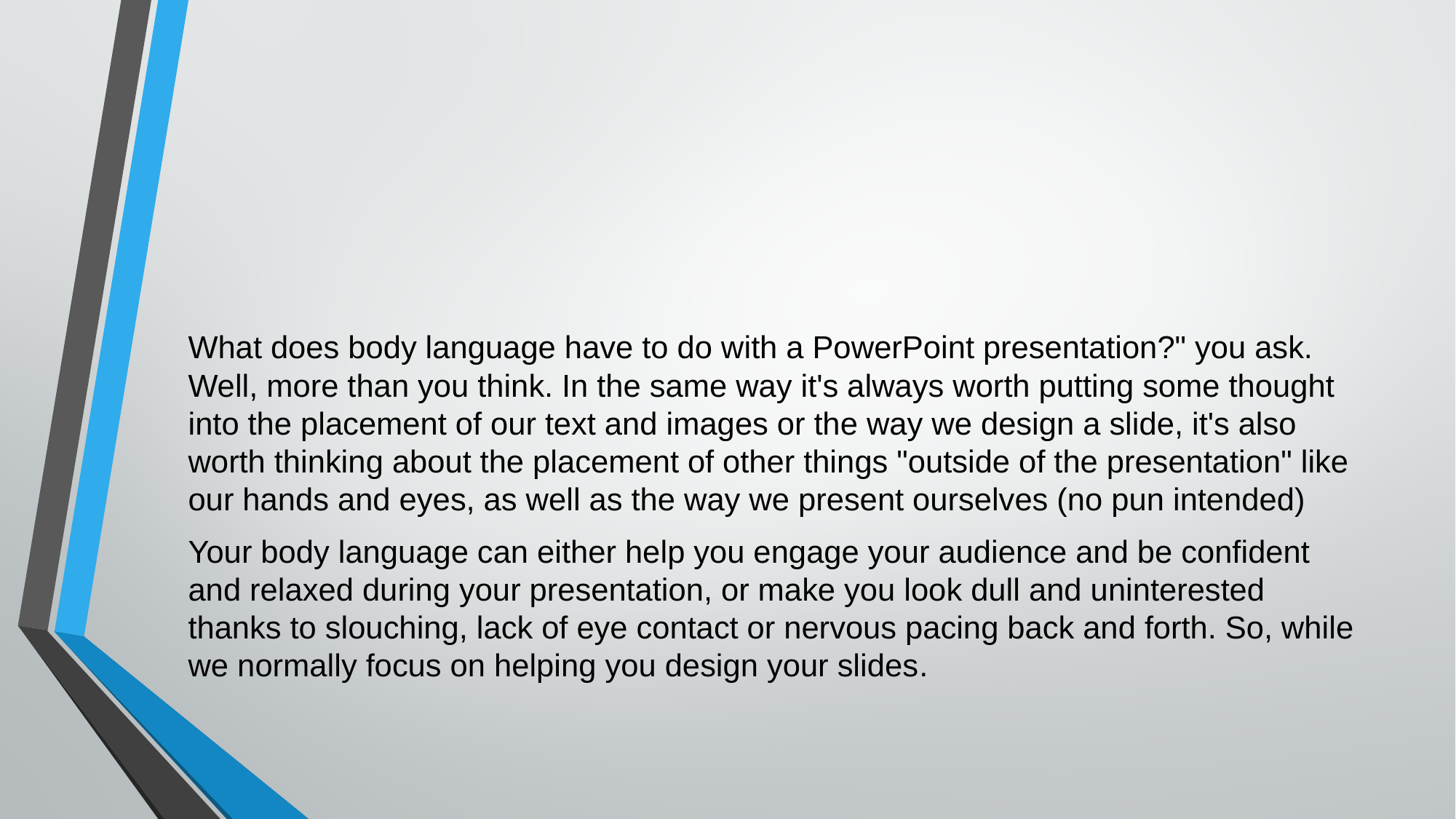

#
What does body language have to do with a PowerPoint presentation?" you ask. Well, more than you think. In the same way it's always worth putting some thought into the placement of our text and images or the way we design a slide, it's also worth thinking about the placement of other things "outside of the presentation" like our hands and eyes, as well as the way we present ourselves (no pun intended)
Your body language can either help you engage your audience and be confident and relaxed during your presentation, or make you look dull and uninterested thanks to slouching, lack of eye contact or nervous pacing back and forth. So, while we normally focus on helping you design your slides.